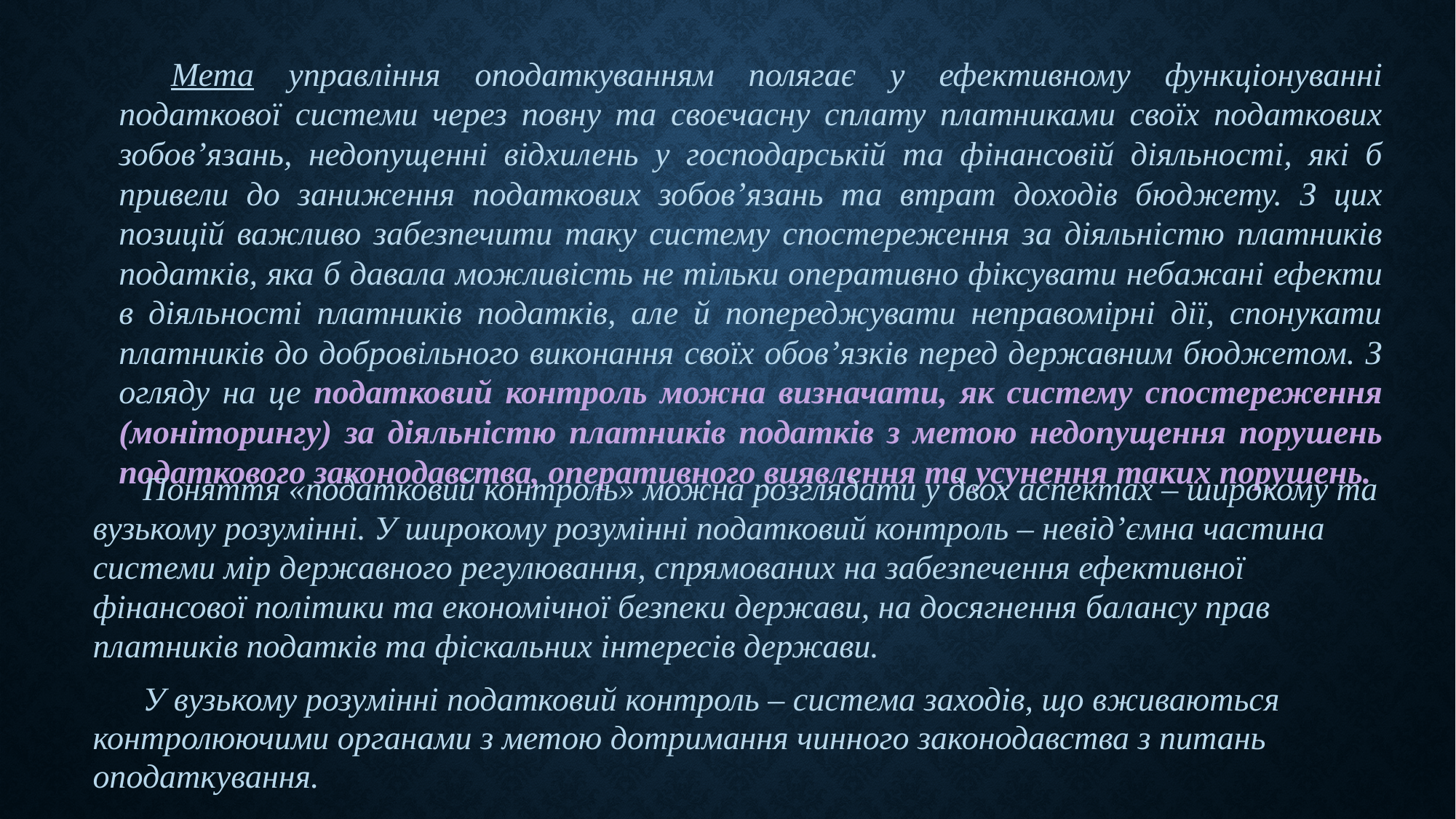

Мета управління оподаткуванням полягає у ефективному функціонуванні податкової системи через повну та своєчасну сплату платниками своїх податкових зобов’язань, недопущенні відхилень у господарській та фінансовій діяльності, які б привели до заниження податкових зобов’язань та втрат доходів бюджету. З цих позицій важливо забезпечити таку систему спостереження за діяльністю платників податків, яка б давала можливість не тільки оперативно фіксувати небажані ефекти в діяльності платників податків, але й попереджувати неправомірні дії, спонукати платників до добровільного виконання своїх обов’язків перед державним бюджетом. З огляду на це податковий контроль можна визначати, як систему спостереження (моніторингу) за діяльністю платників податків з метою недопущення порушень податкового законодавства, оперативного виявлення та усунення таких порушень.

Поняття «податковий контроль» можна розглядати у двох аспектах – широкому та вузькому розумінні. У широкому розумінні податковий контроль – невід’ємна частина системи мір державного регулювання, спрямованих на забезпечення ефективної фінансової політики та економічної безпеки держави, на досягнення балансу прав платників податків та фіскальних інтересів держави.
У вузькому розумінні податковий контроль – система заходів, що вживаються контролюючими органами з метою дотримання чинного законодавства з питань оподаткування.